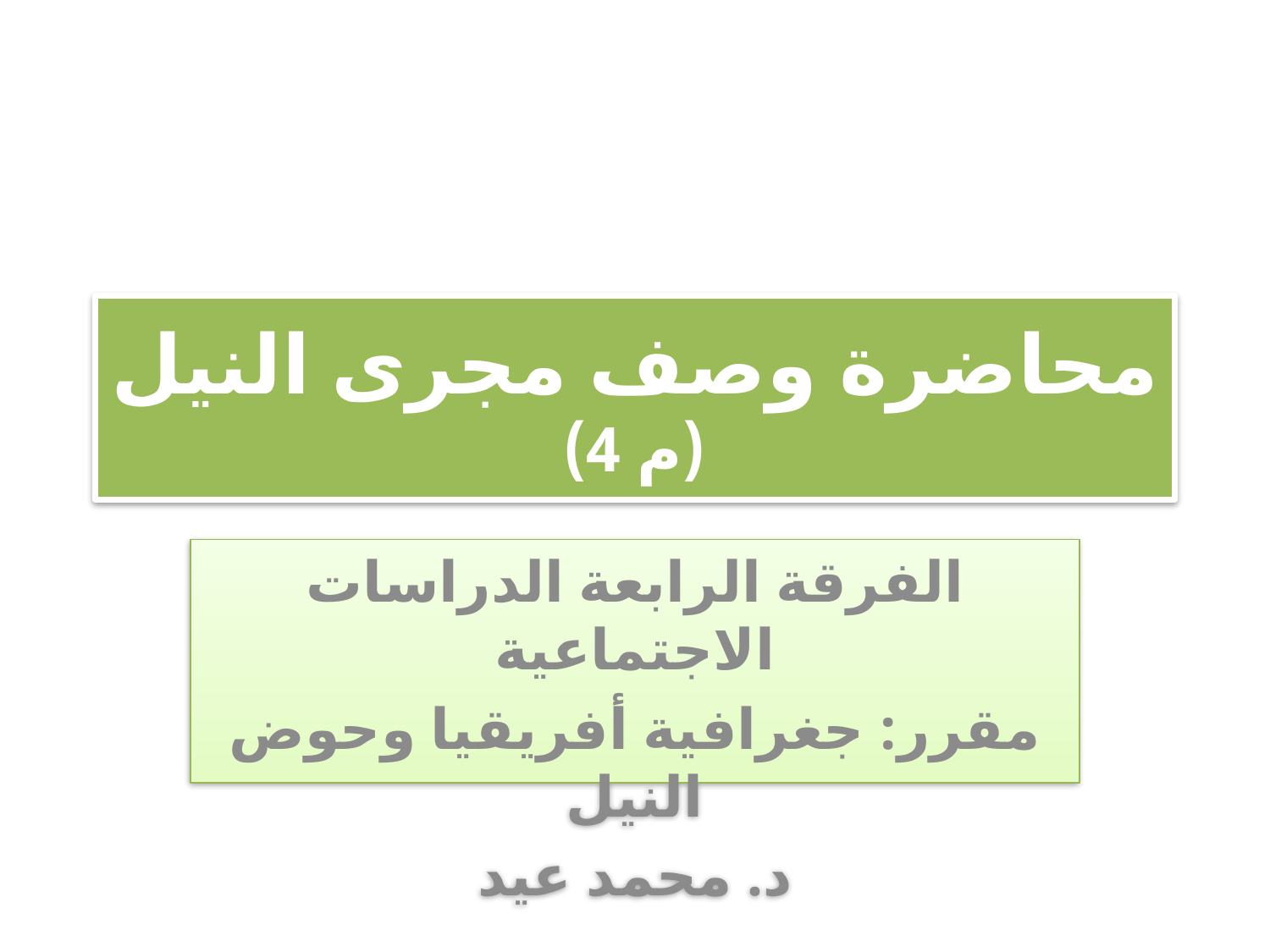

# محاضرة وصف مجرى النيل (م 4)
الفرقة الرابعة الدراسات الاجتماعية
مقرر: جغرافية أفريقيا وحوض النيل
د. محمد عيد